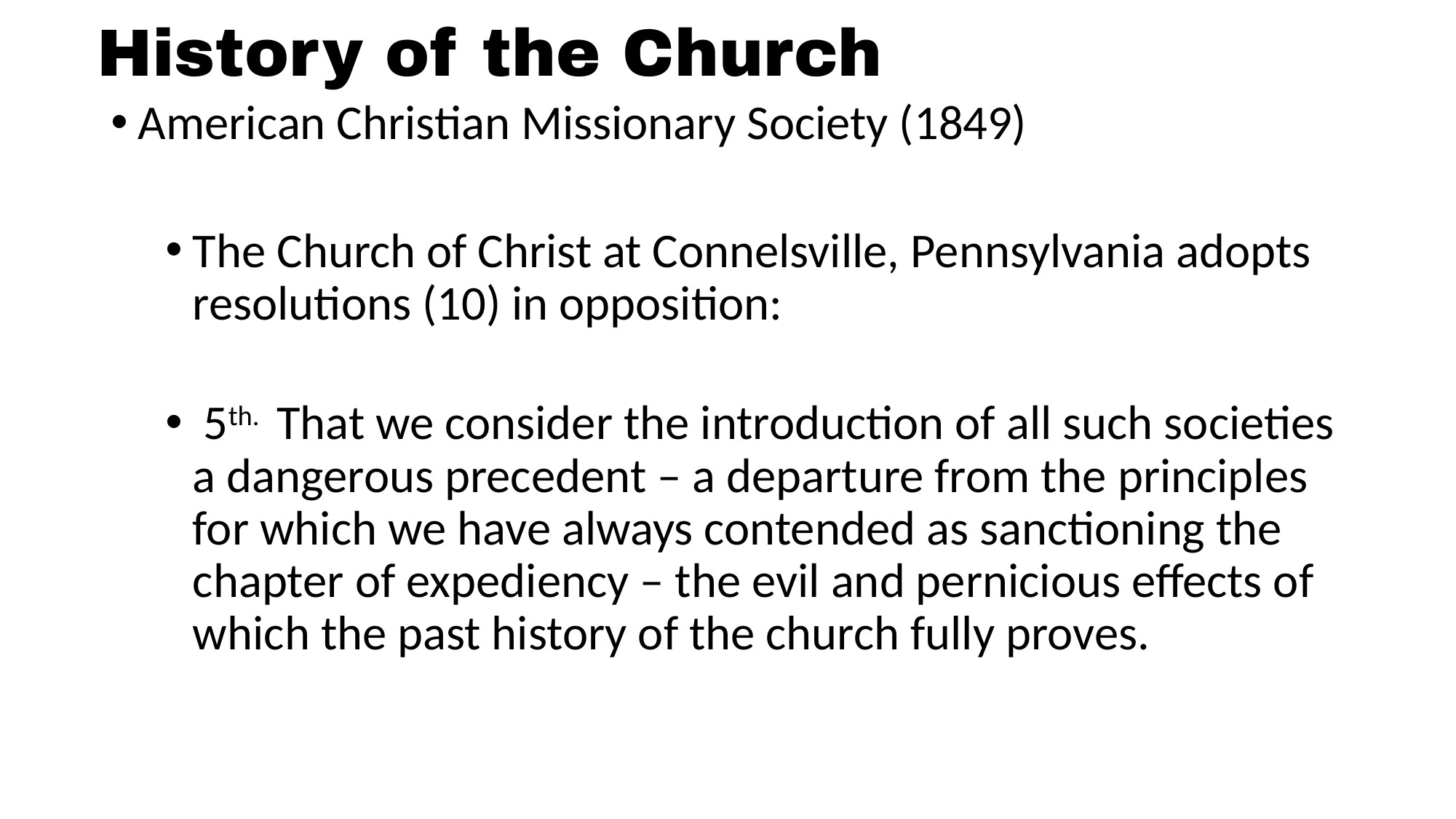

# History of the Church
American Christian Missionary Society (1849)

The Church of Christ at Connelsville, Pennsylvania adopts resolutions (10) in opposition:

 5th.  That we consider the introduction of all such societies a dangerous precedent – a departure from the principles for which we have always contended as sanctioning the chapter of expediency – the evil and pernicious effects of which the past history of the church fully proves.